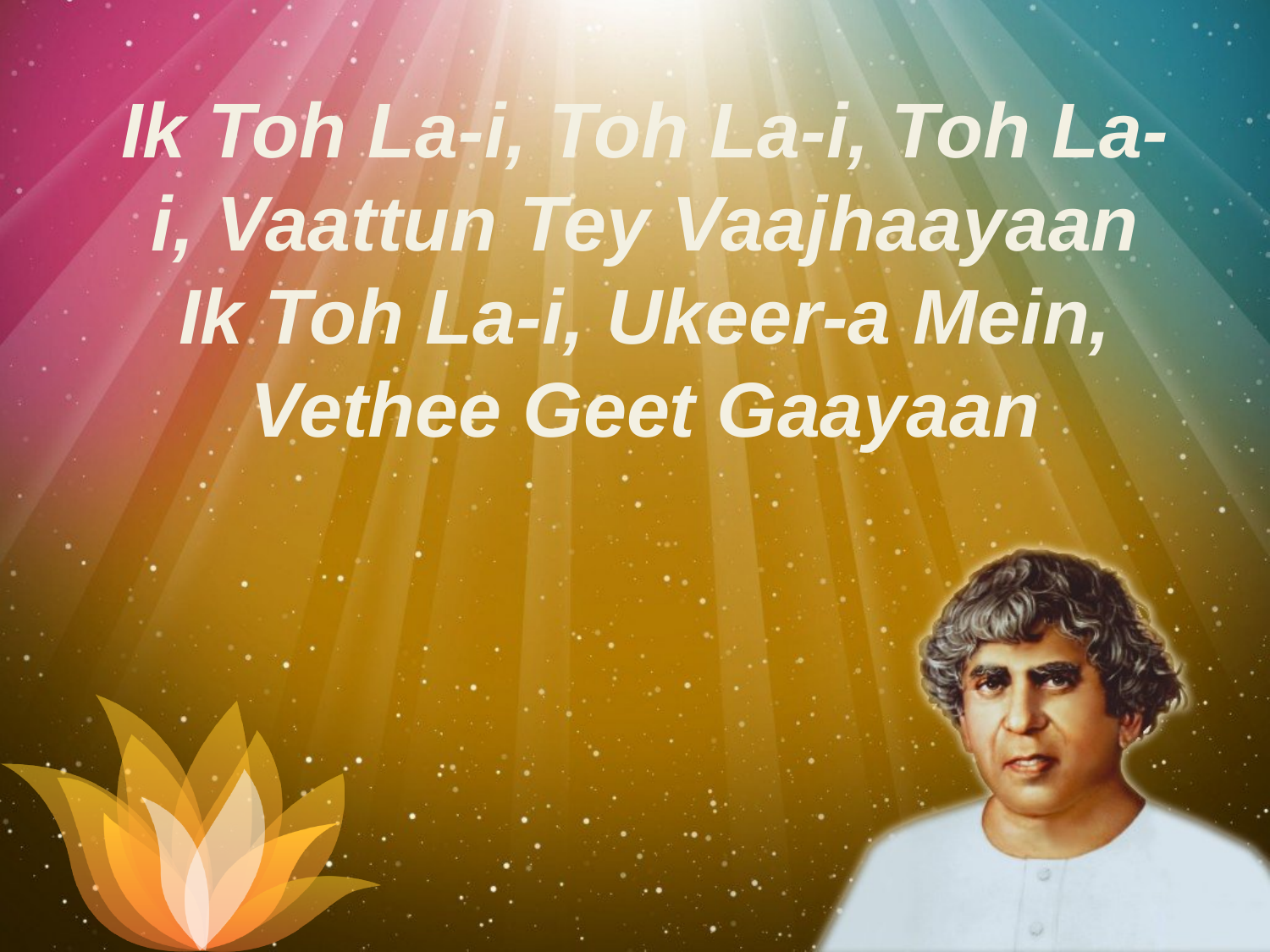

Ik Toh La-i, Toh La-i, Toh La-i, Vaattun Tey Vaajhaayaan
Ik Toh La-i, Ukeer-a Mein, Vethee Geet Gaayaan